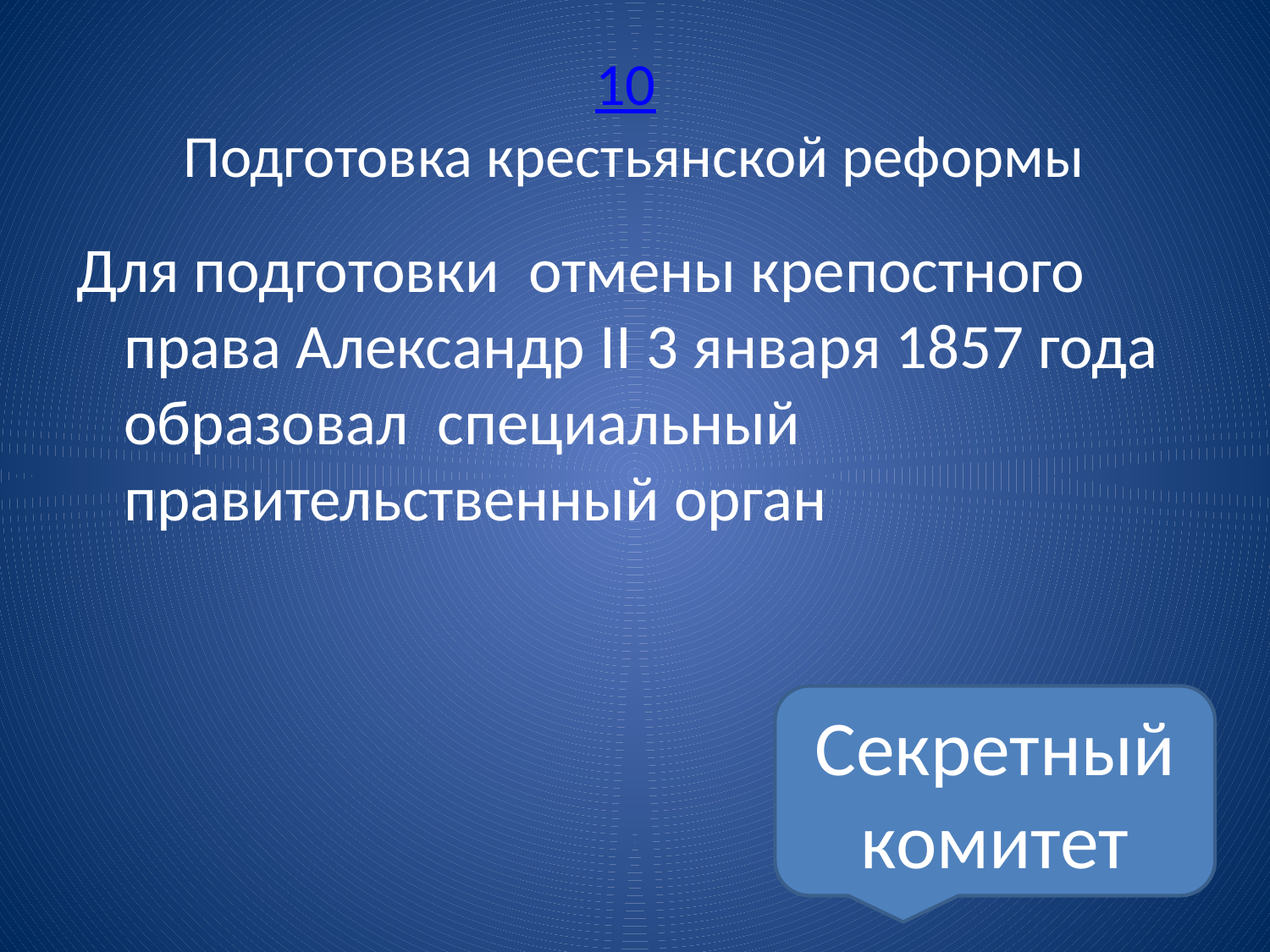

# 10 Подготовка крестьянской реформы
Для подготовки  отмены крепостного права Александр II 3 января 1857 года образовал  специальный правительственный орган
Секретный комитет